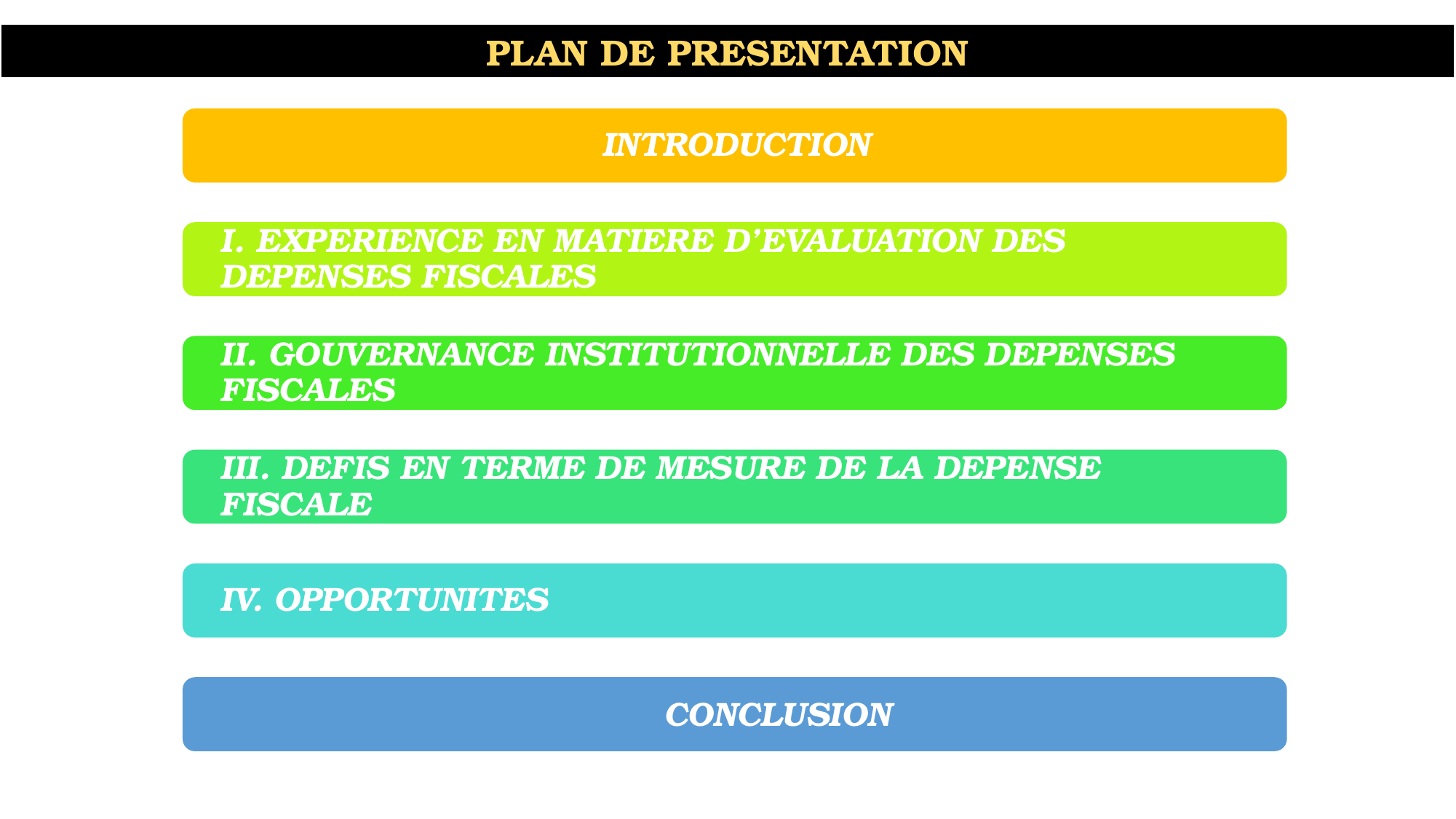

PLAN DE PRESENTATION
INTRODUCTION
I. EXPERIENCE EN MATIERE D’EVALUATION DES DEPENSES FISCALES
II. GOUVERNANCE INSTITUTIONNELLE DES DEPENSES FISCALES
III. DEFIS EN TERME DE MESURE DE LA DEPENSE FISCALE
IV. OPPORTUNITES
 CONCLUSION